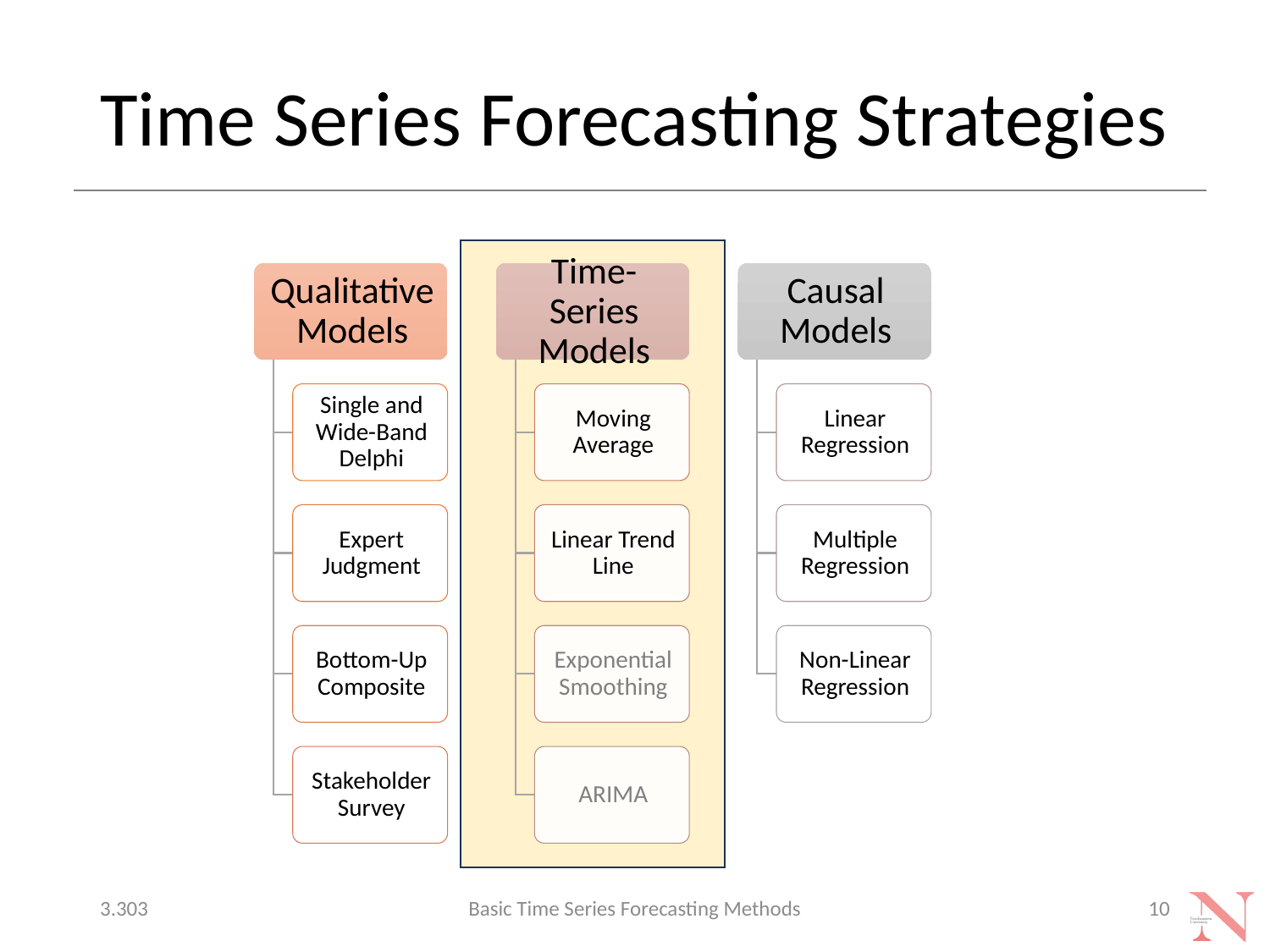

# Time Series Forecasting Strategies

Qualitative Models
Single and Wide-Band Delphi
Expert Judgment
Bottom-Up Composite
Stakeholder Survey
Time-Series Models
Moving Average
Linear Trend Line
Exponential Smoothing
ARIMA
Causal Models
Linear Regression
Multiple Regression
Non-Linear Regression
3.303
Basic Time Series Forecasting Methods
10